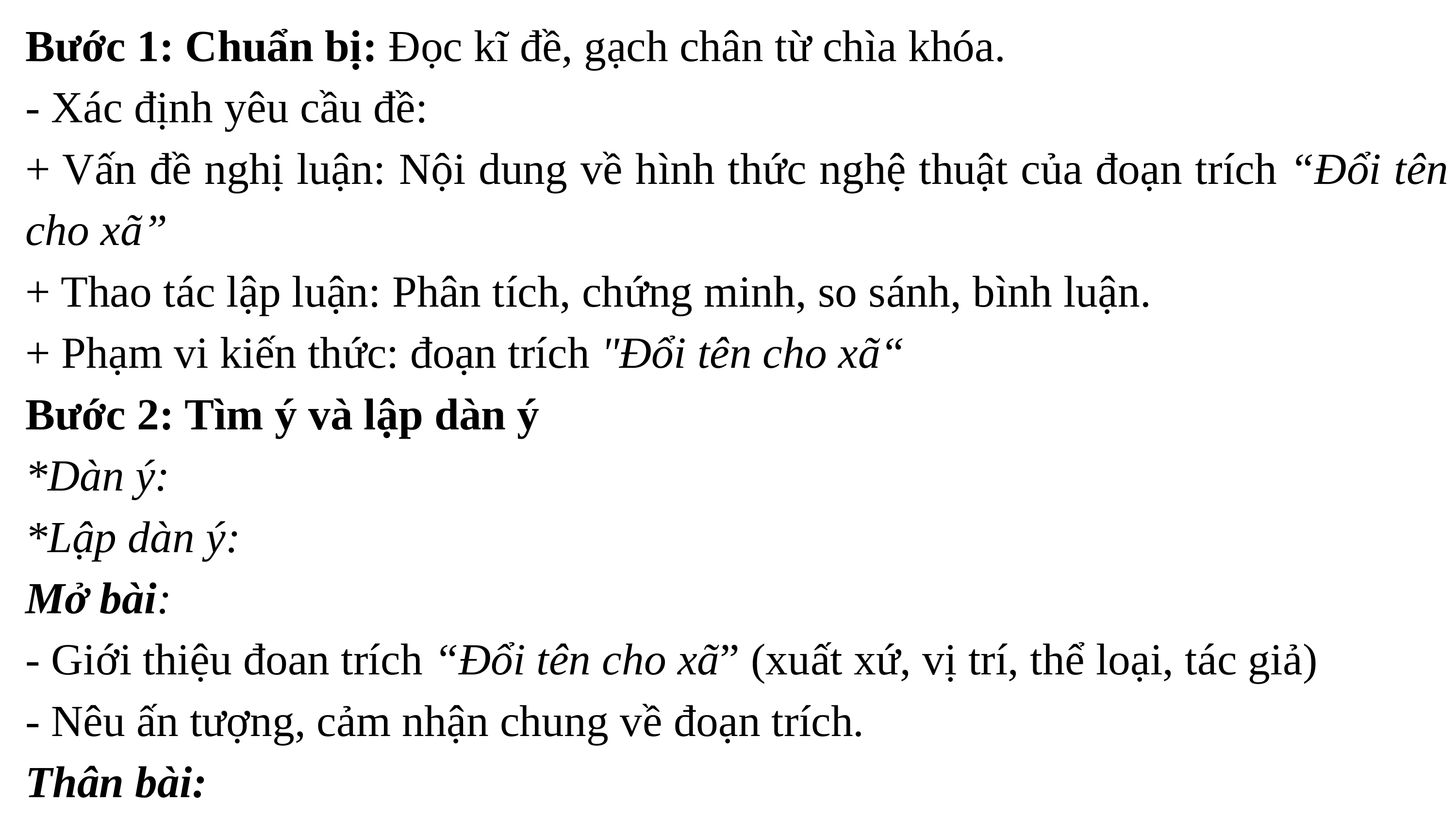

Bước 1: Chuẩn bị: Đọc kĩ đề, gạch chân từ chìa khóa.
- Xác định yêu cầu đề:
+ Vấn đề nghị luận: Nội dung về hình thức nghệ thuật của đoạn trích “Đổi tên cho xã”
+ Thao tác lập luận: Phân tích, chứng minh, so sánh, bình luận.
+ Phạm vi kiến thức: đoạn trích "Đổi tên cho xã“
Bước 2: Tìm ý và lập dàn ý
*Dàn ý:
*Lập dàn ý:
Mở bài:
- Giới thiệu đoan trích “Đổi tên cho xã” (xuất xứ, vị trí, thể loại, tác giả)
- Nêu ấn tượng, cảm nhận chung về đoạn trích.
Thân bài: